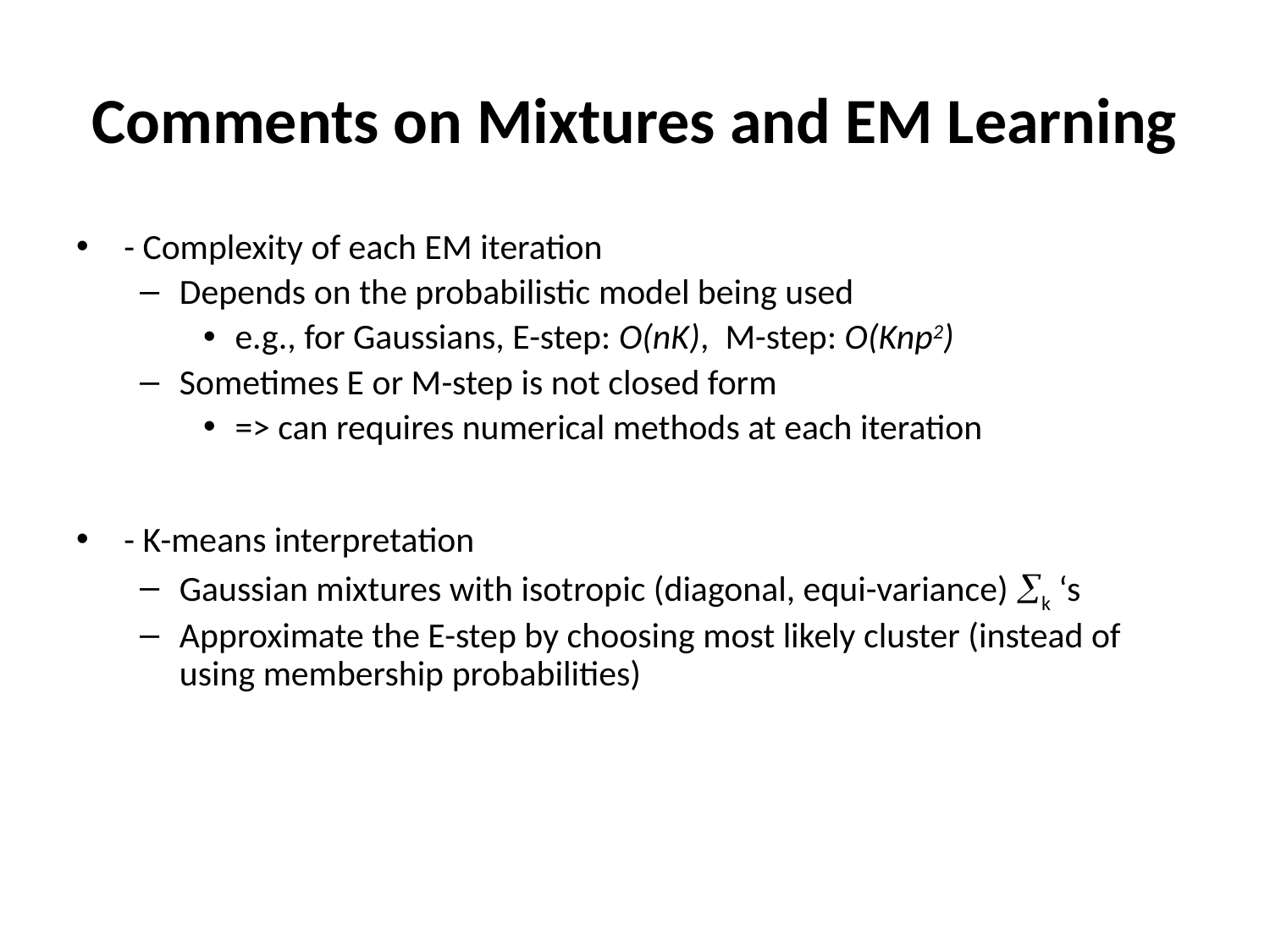

# Comments on Mixtures and EM Learning
- Complexity of each EM iteration
Depends on the probabilistic model being used
e.g., for Gaussians, E-step: O(nK),  M-step: O(Knp2)
Sometimes E or M-step is not closed form
=> can requires numerical methods at each iteration

- K-means interpretation
Gaussian mixtures with isotropic (diagonal, equi-variance) ∑k ‘s
Approximate the E-step by choosing most likely cluster (instead of using membership probabilities)